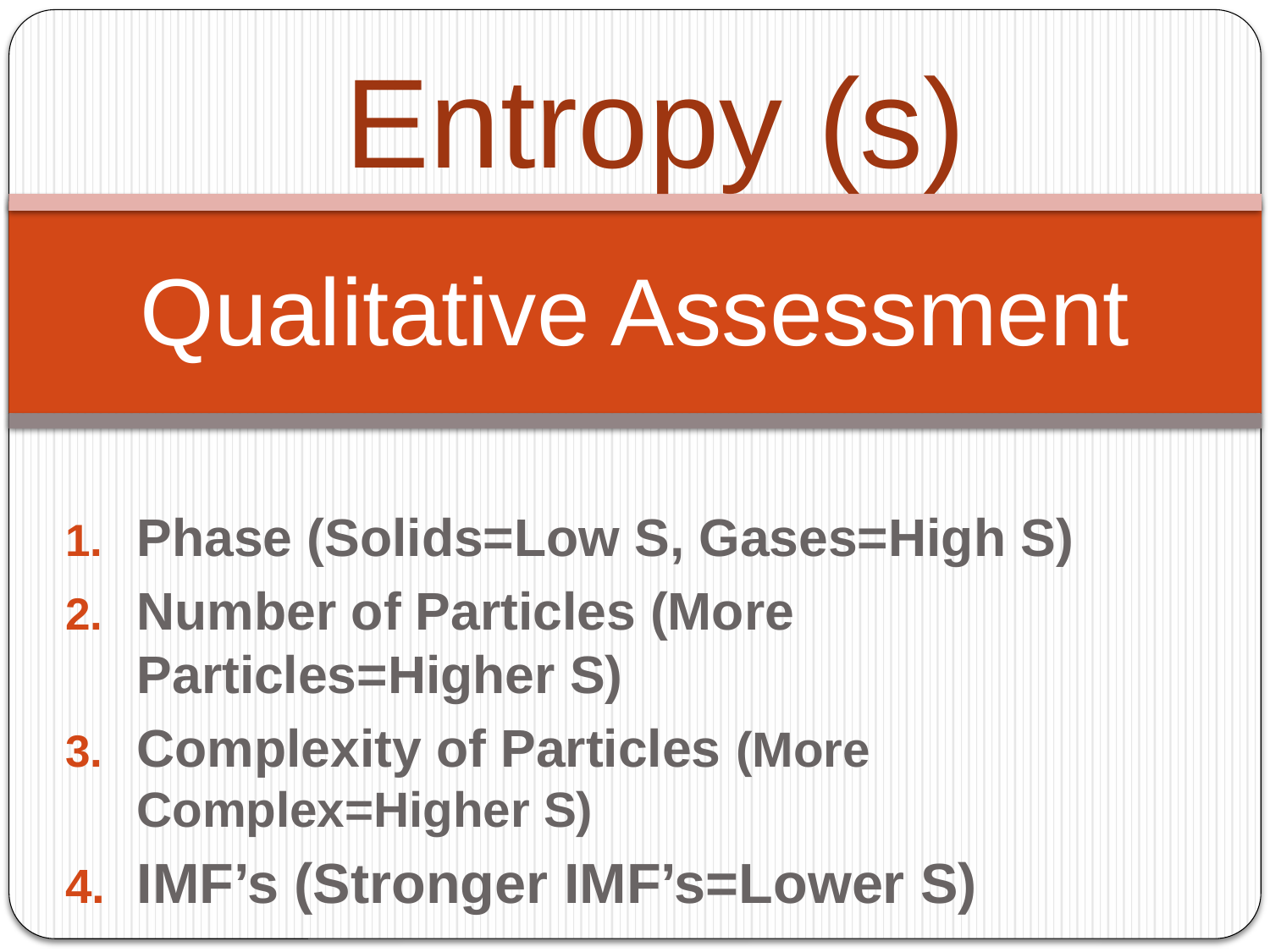

Entropy (s)
# Qualitative Assessment
Phase (Solids=Low S, Gases=High S)
Number of Particles (More Particles=Higher S)
Complexity of Particles (More Complex=Higher S)
IMF’s (Stronger IMF’s=Lower S)